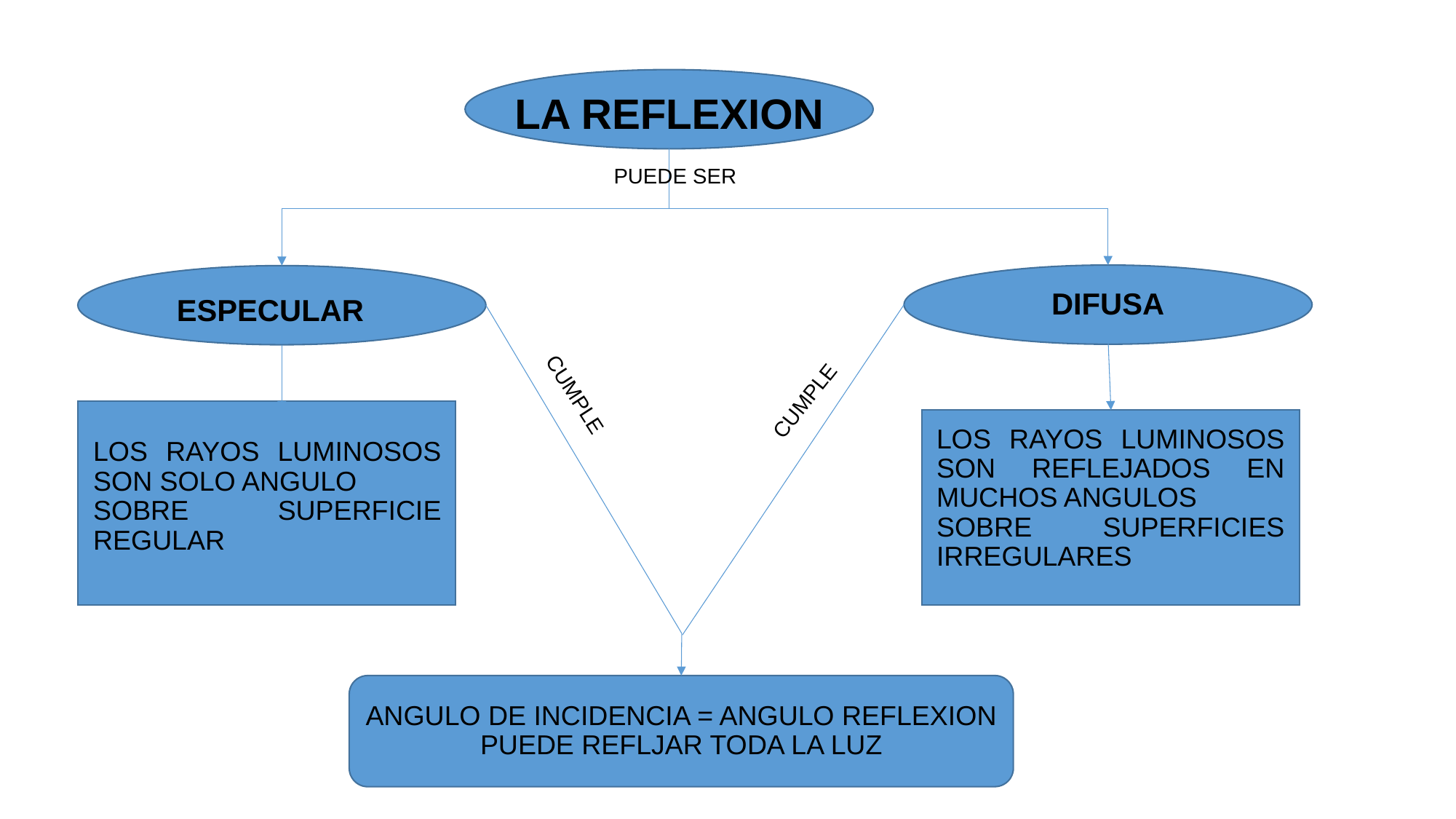

LA REFLEXION
PUEDE SER

DIFUSA
# ESPECULAR
CUMPLE
CUMPLE

LOS RAYOS LUMINOSOS SON REFLEJADOS EN MUCHOS ANGULOS
SOBRE SUPERFICIES IRREGULARES
LOS RAYOS LUMINOSOS SON SOLO ANGULO
SOBRE SUPERFICIE REGULAR

ANGULO DE INCIDENCIA = ANGULO REFLEXION
PUEDE REFLJAR TODA LA LUZ